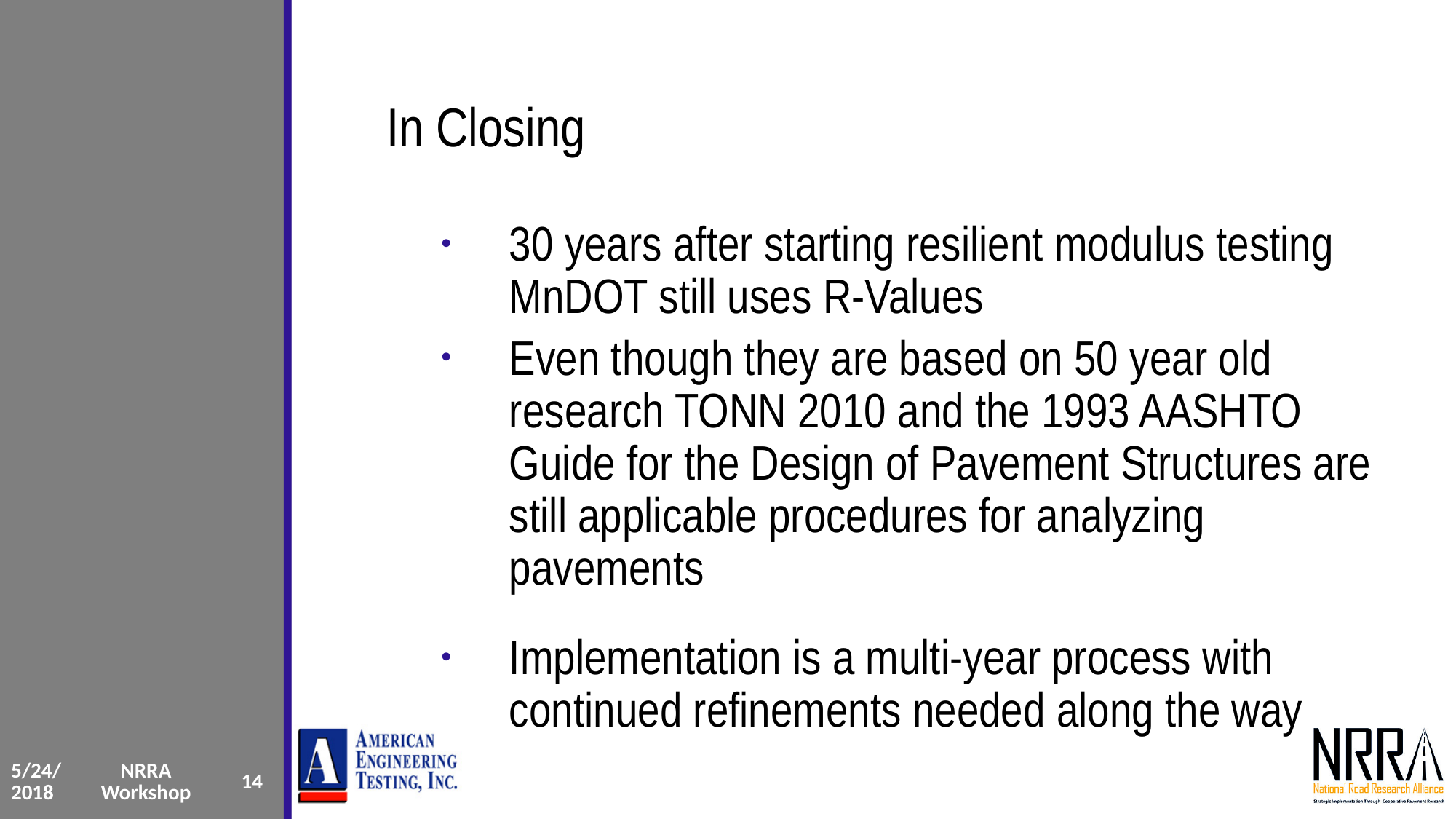

#

In Closing

30 years after starting resilient modulus testing MnDOT still uses R-Values
Even though they are based on 50 year old research TONN 2010 and the 1993 AASHTO Guide for the Design of Pavement Structures are still applicable procedures for analyzing pavements

Implementation is a multi-year process with continued refinements needed along the way

| 5/24/2018 | NRRA Workshop | 14 |
| --- | --- | --- |